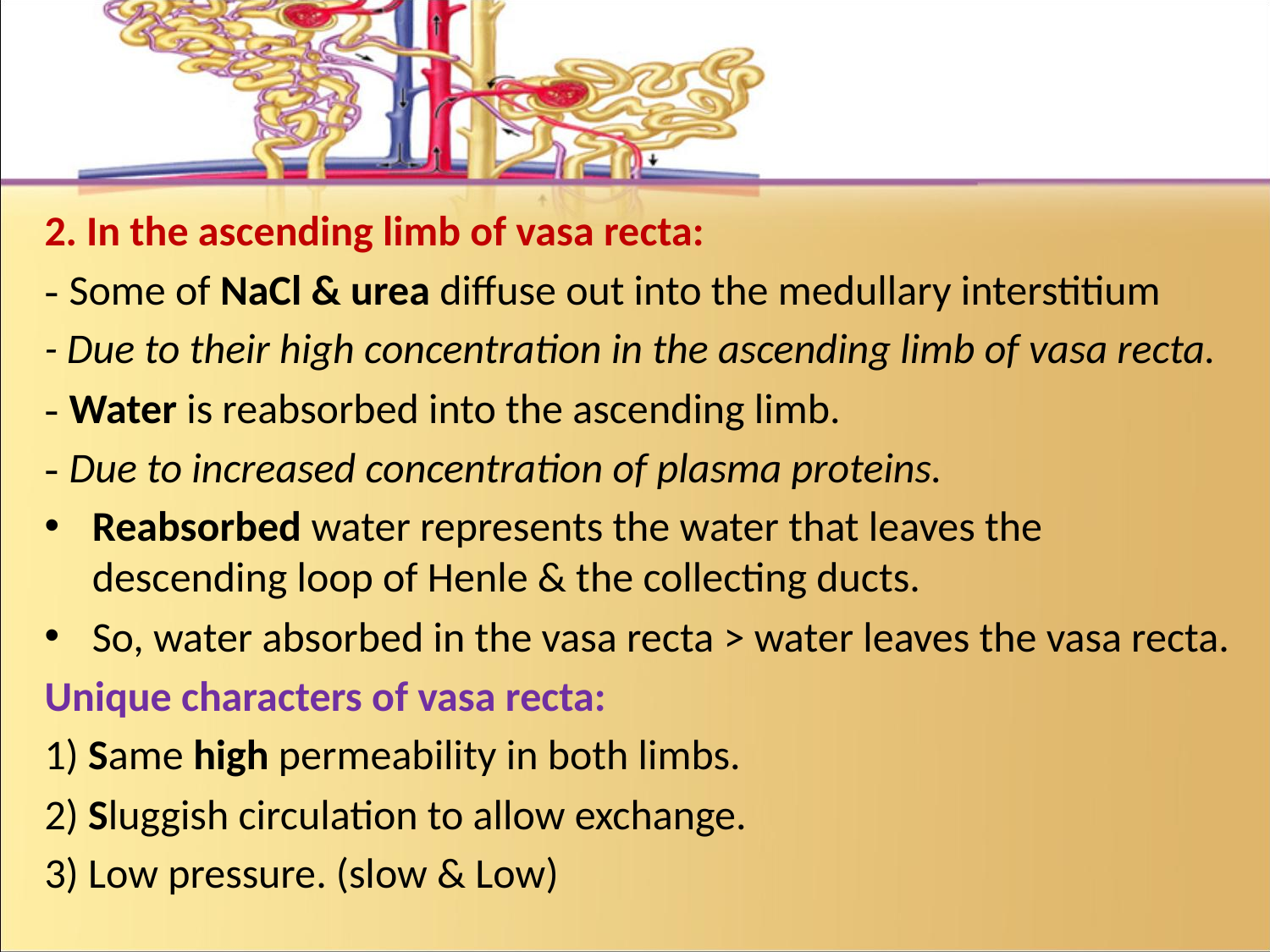

#
2. In the ascending limb of vasa recta:
- Some of NaCl & urea diffuse out into the medullary interstitium
- Due to their high concentration in the ascending limb of vasa recta.
- Water is reabsorbed into the ascending limb.
- Due to increased concentration of plasma proteins.
Reabsorbed water represents the water that leaves the descending loop of Henle & the collecting ducts.
So, water absorbed in the vasa recta > water leaves the vasa recta.
Unique characters of vasa recta:
1) Same high permeability in both limbs.
2) Sluggish circulation to allow exchange.
3) Low pressure. (slow & Low)